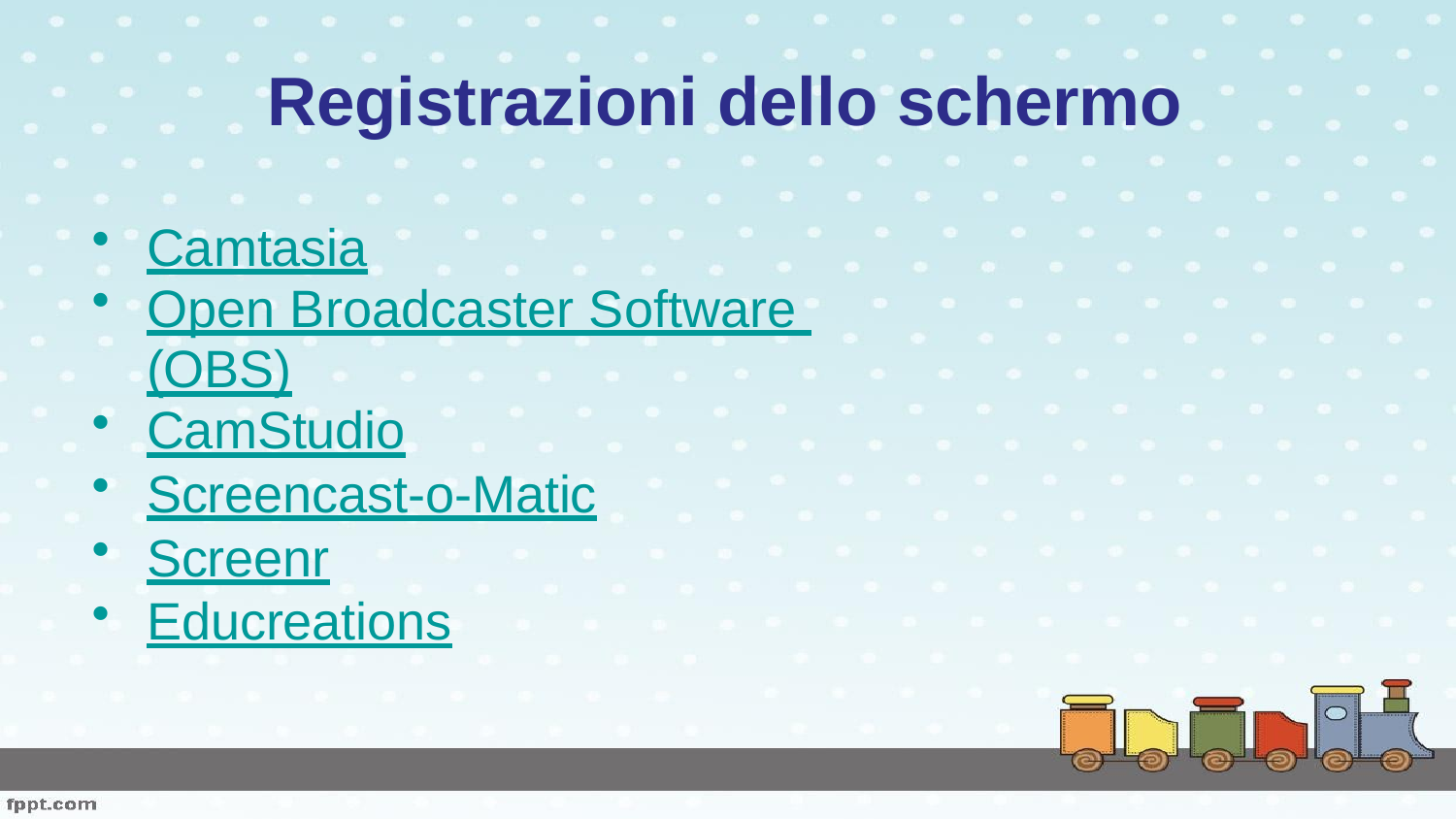

# Registrazioni dello schermo
Camtasia
Open Broadcaster Software (OBS)
CamStudio
Screencast-o-Matic
Screenr
Educreations